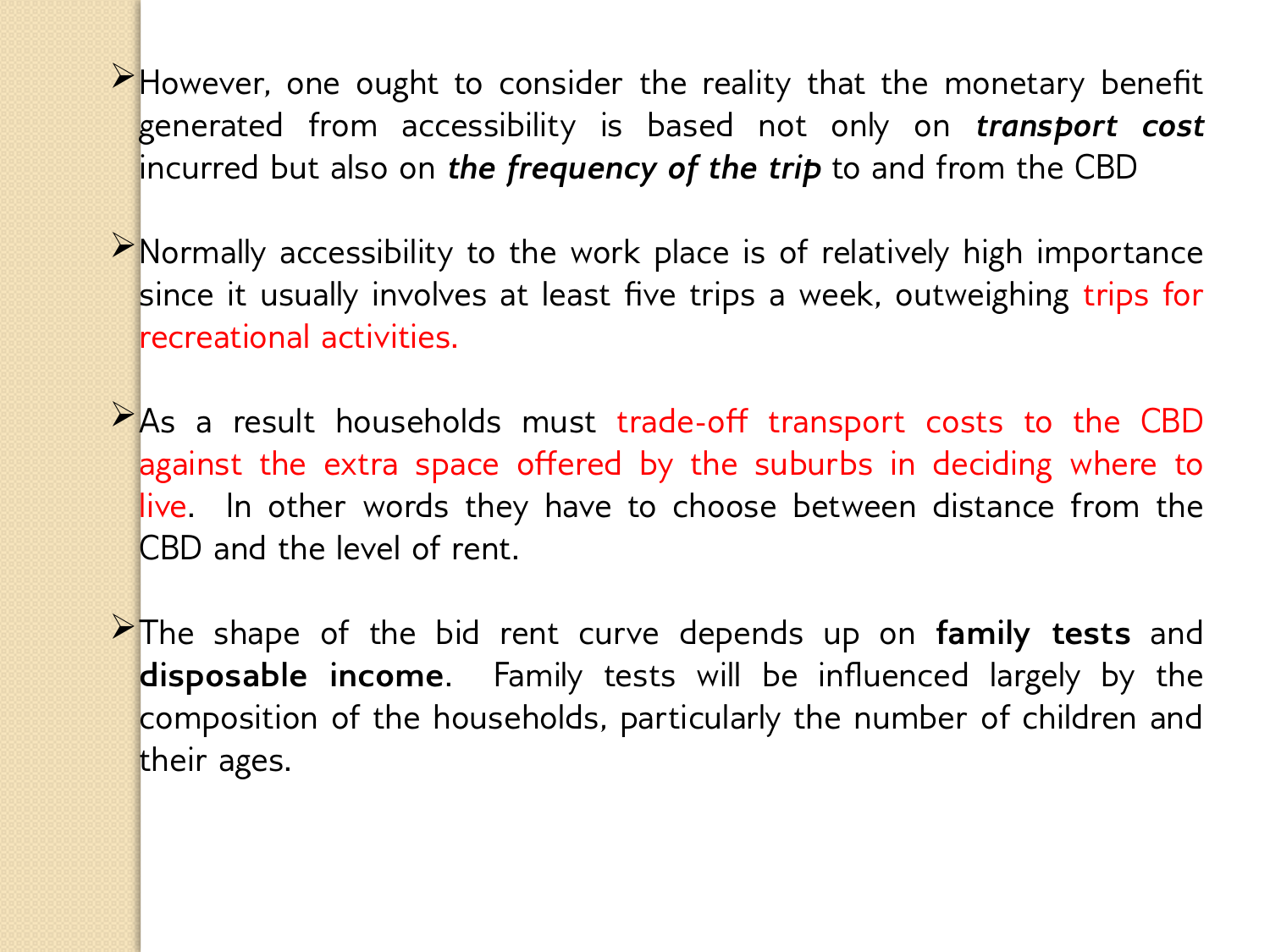

However, one ought to consider the reality that the monetary benefit generated from accessibility is based not only on transport cost incurred but also on the frequency of the trip to and from the CBD

Normally accessibility to the work place is of relatively high importance since it usually involves at least five trips a week, outweighing trips for recreational activities.

As a result households must trade-off transport costs to the CBD against the extra space offered by the suburbs in deciding where to live.  In other words they have to choose between distance from the CBD and the level of rent.

The shape of the bid rent curve depends up on family tests and disposable income.  Family tests will be influenced largely by the composition of the households, particularly the number of children and their ages.